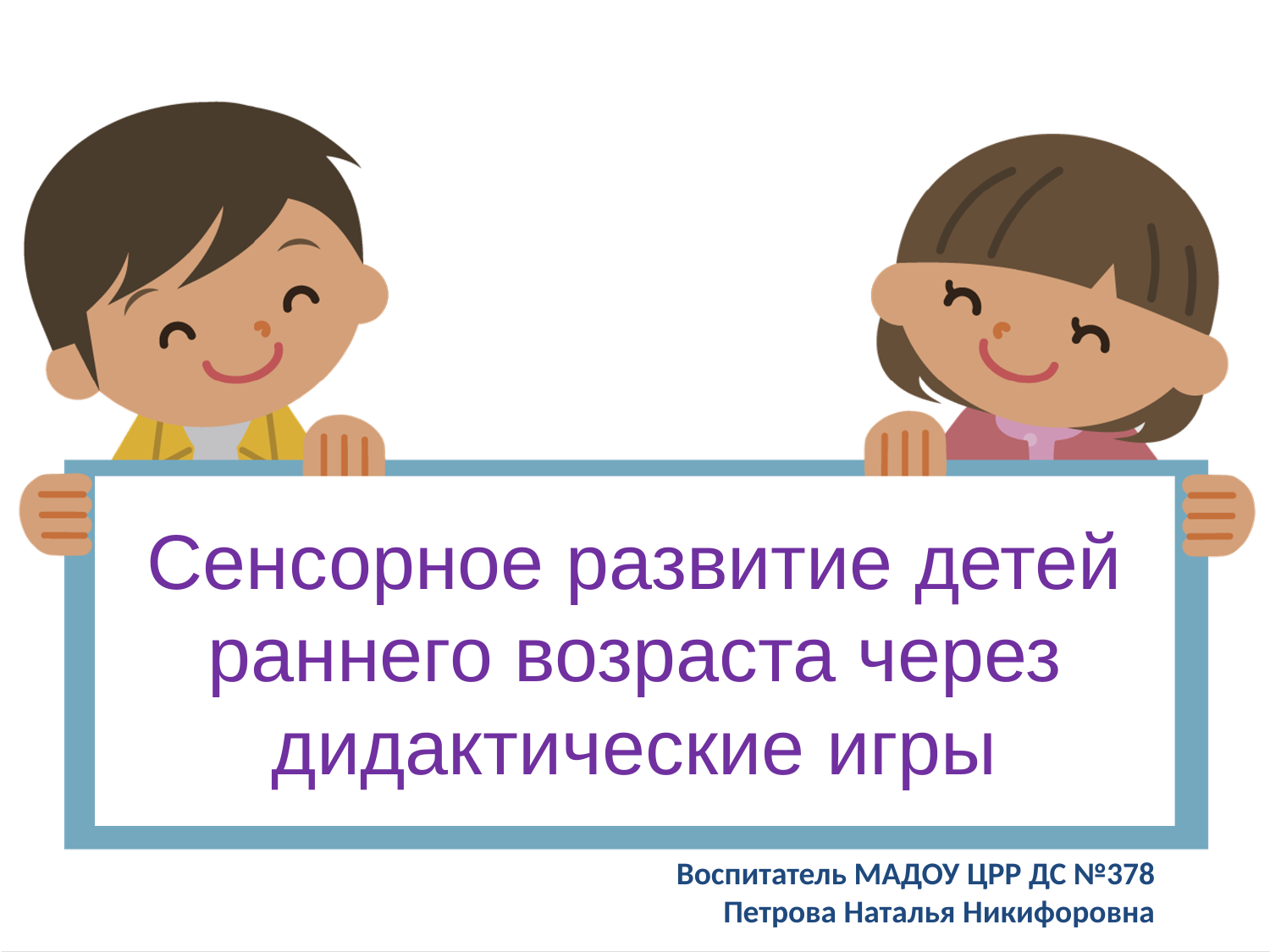

Сенсорное развитие детей раннего возраста через дидактические игры
Воспитатель МАДОУ ЦРР ДС №378
 Петрова Наталья Никифоровна